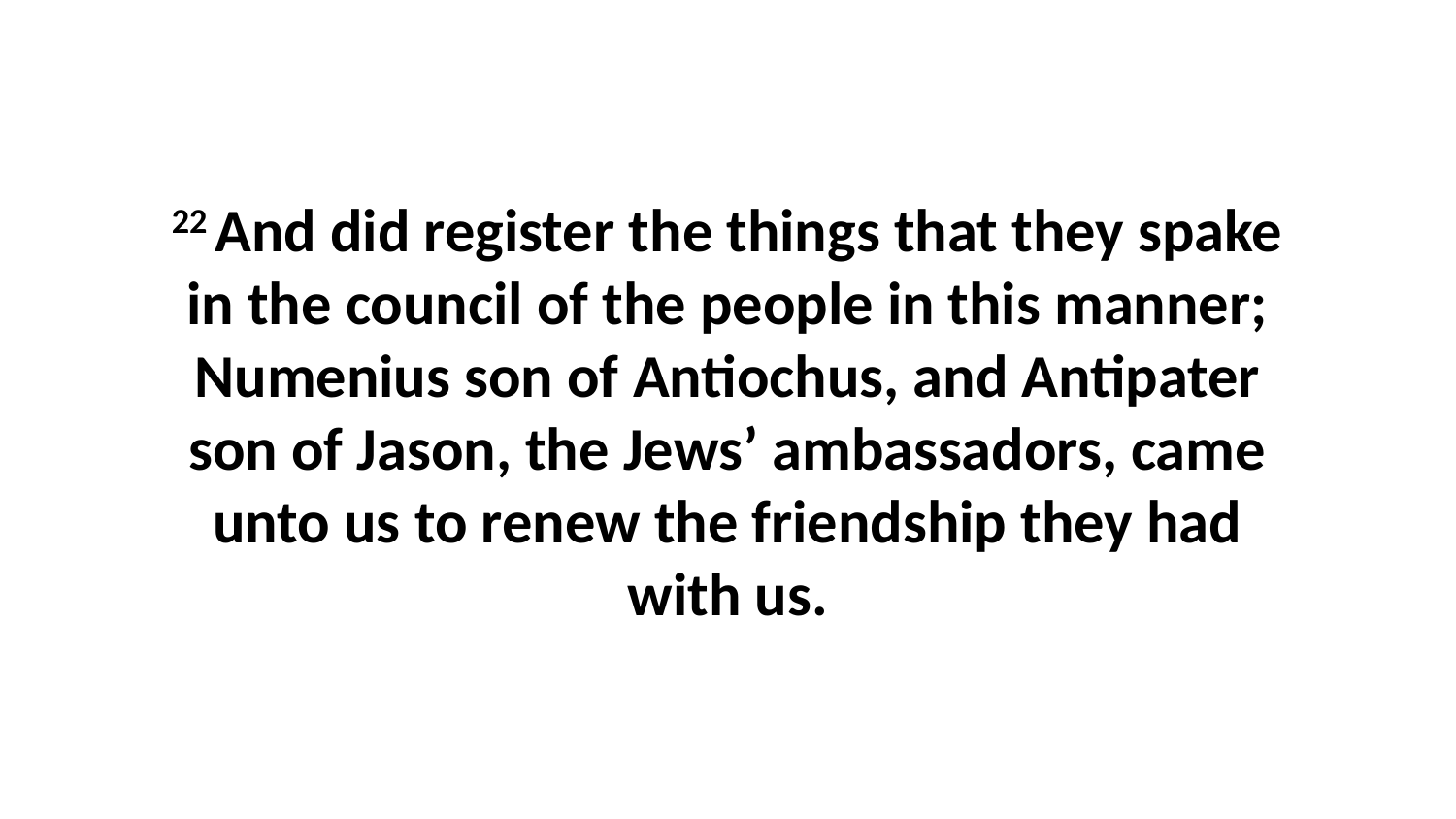

22 And did register the things that they spake in the council of the people in this manner; Numenius son of Antiochus, and Antipater son of Jason, the Jews’ ambassadors, came unto us to renew the friendship they had with us.